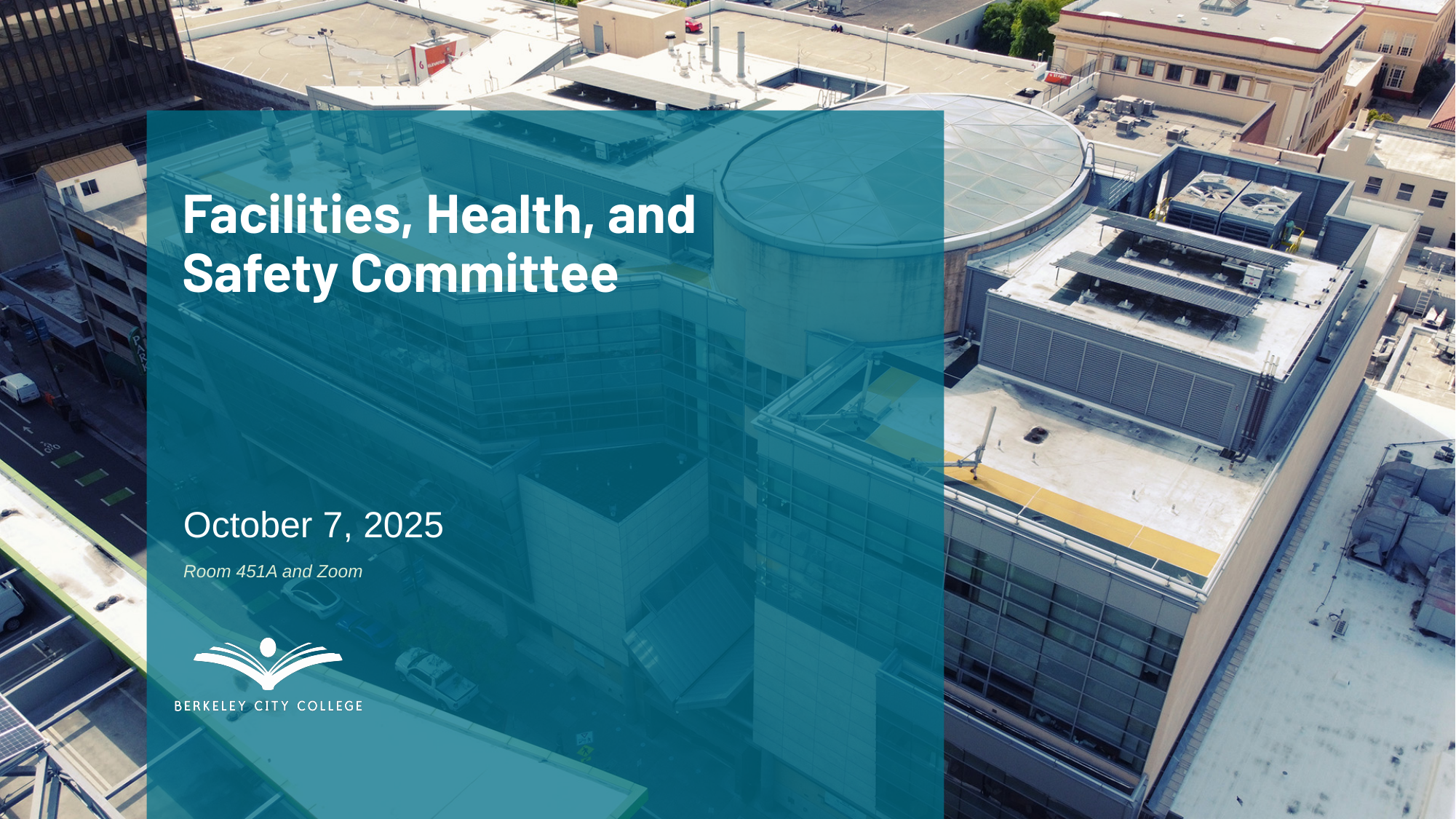

# Facilities, Health, and Safety Committee
October 7, 2025
Room 451A and Zoom